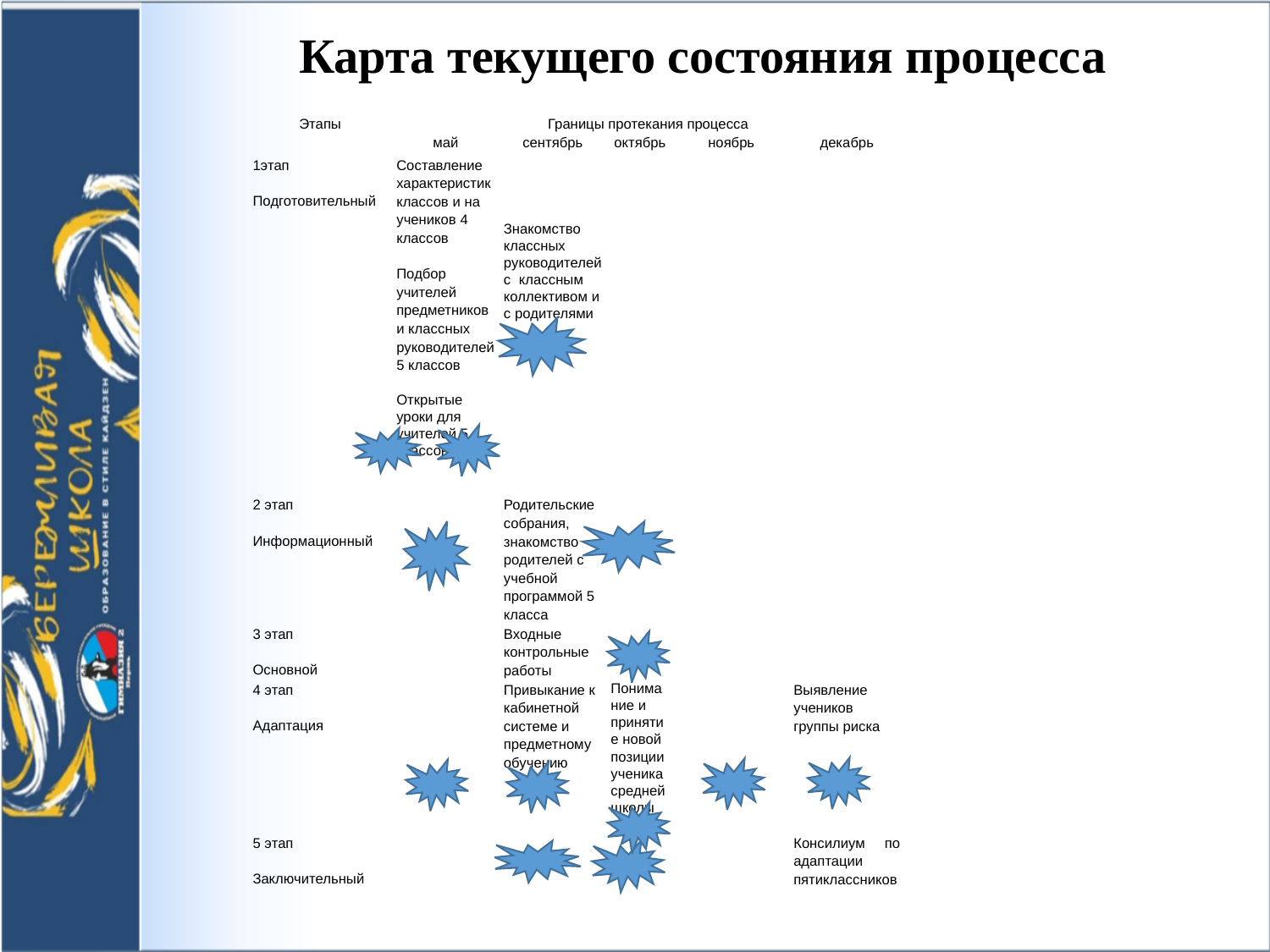

# Карта текущего состояния процесса
| Этапы | Границы протекания процесса |  |  |  |  |
| --- | --- | --- | --- | --- | --- |
|  | май | сентябрь | октябрь | ноябрь | декабрь |
| 1этап Подготовительный | Составление характеристик классов и на учеников 4 классов Подбор учителей предметников и классных руководителей 5 классов Открытые уроки для учителей 5 классов | Знакомство классных руководителей с классным коллективом и с родителями |  |  |  |
| 2 этап Информационный |  | Родительские собрания, знакомство родителей с учебной программой 5 класса |  |  |  |
| 3 этап Основной |  | Входные контрольные работы |  |  |  |
| 4 этап Адаптация |  | Привыкание к кабинетной системе и предметному обучению | Понимание и принятие новой позиции ученика средней школы |  | Выявление учеников группы риска |
| 5 этап Заключительный |  |  |  |  | Консилиум по адаптации пятиклассников |